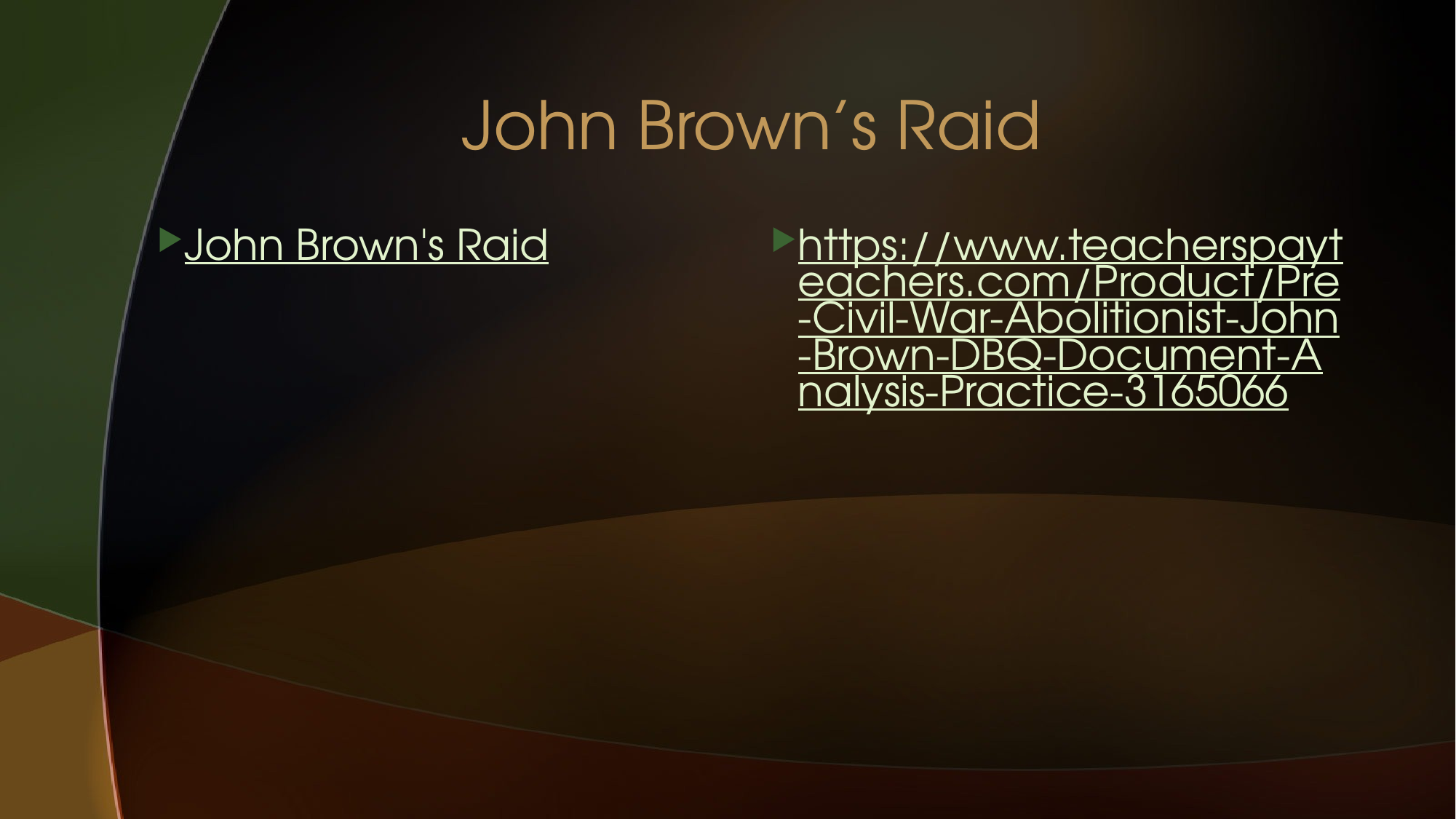

# John Brown’s Raid
John Brown's Raid
https://www.teacherspayteachers.com/Product/Pre-Civil-War-Abolitionist-John-Brown-DBQ-Document-Analysis-Practice-3165066